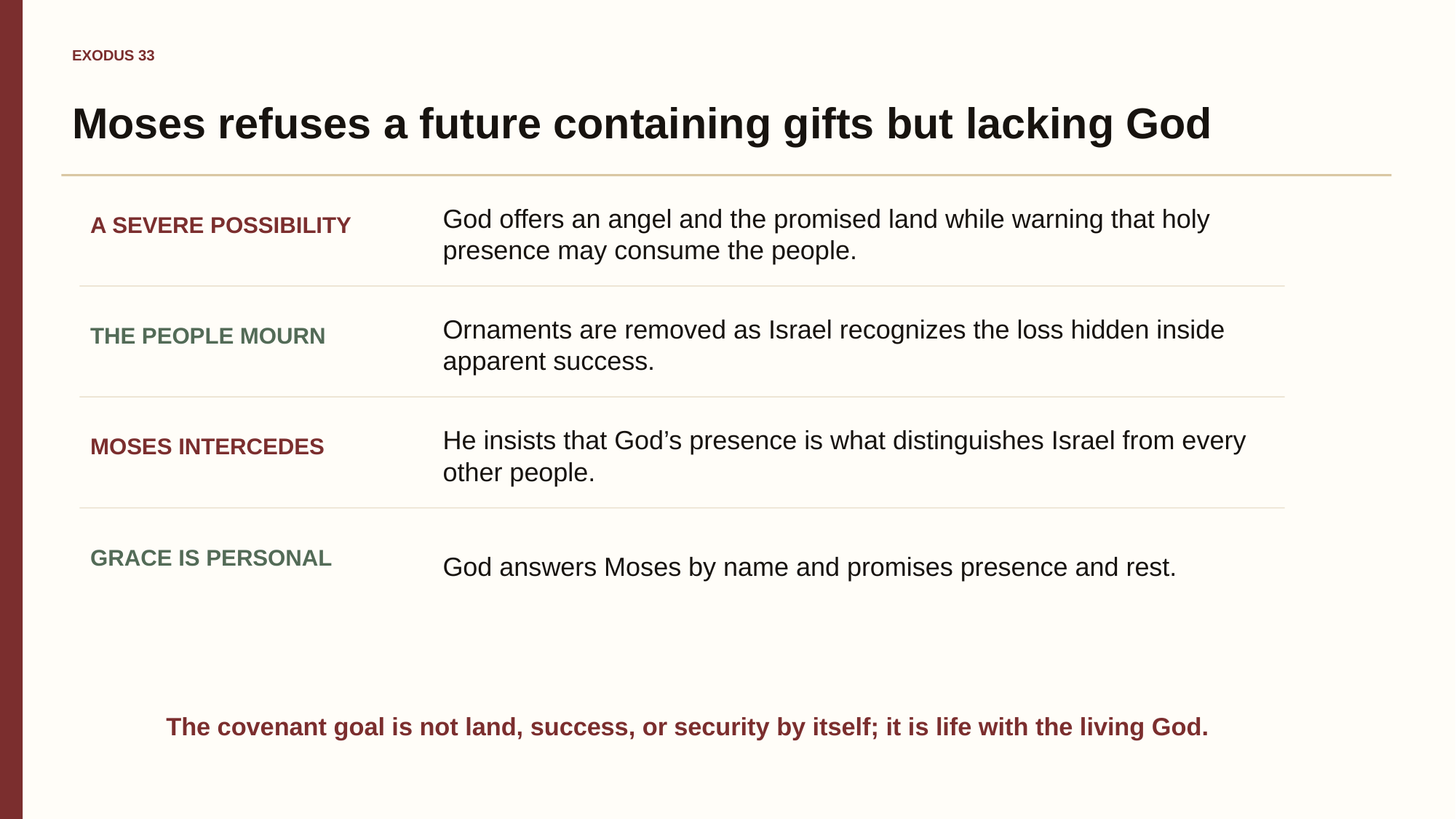

EXODUS 33
Moses refuses a future containing gifts but lacking God

God offers an angel and the promised land while warning that holy presence may consume the people.
A SEVERE POSSIBILITY

Ornaments are removed as Israel recognizes the loss hidden inside apparent success.
THE PEOPLE MOURN

He insists that God’s presence is what distinguishes Israel from every other people.
MOSES INTERCEDES

God answers Moses by name and promises presence and rest.
GRACE IS PERSONAL
The covenant goal is not land, success, or security by itself; it is life with the living God.